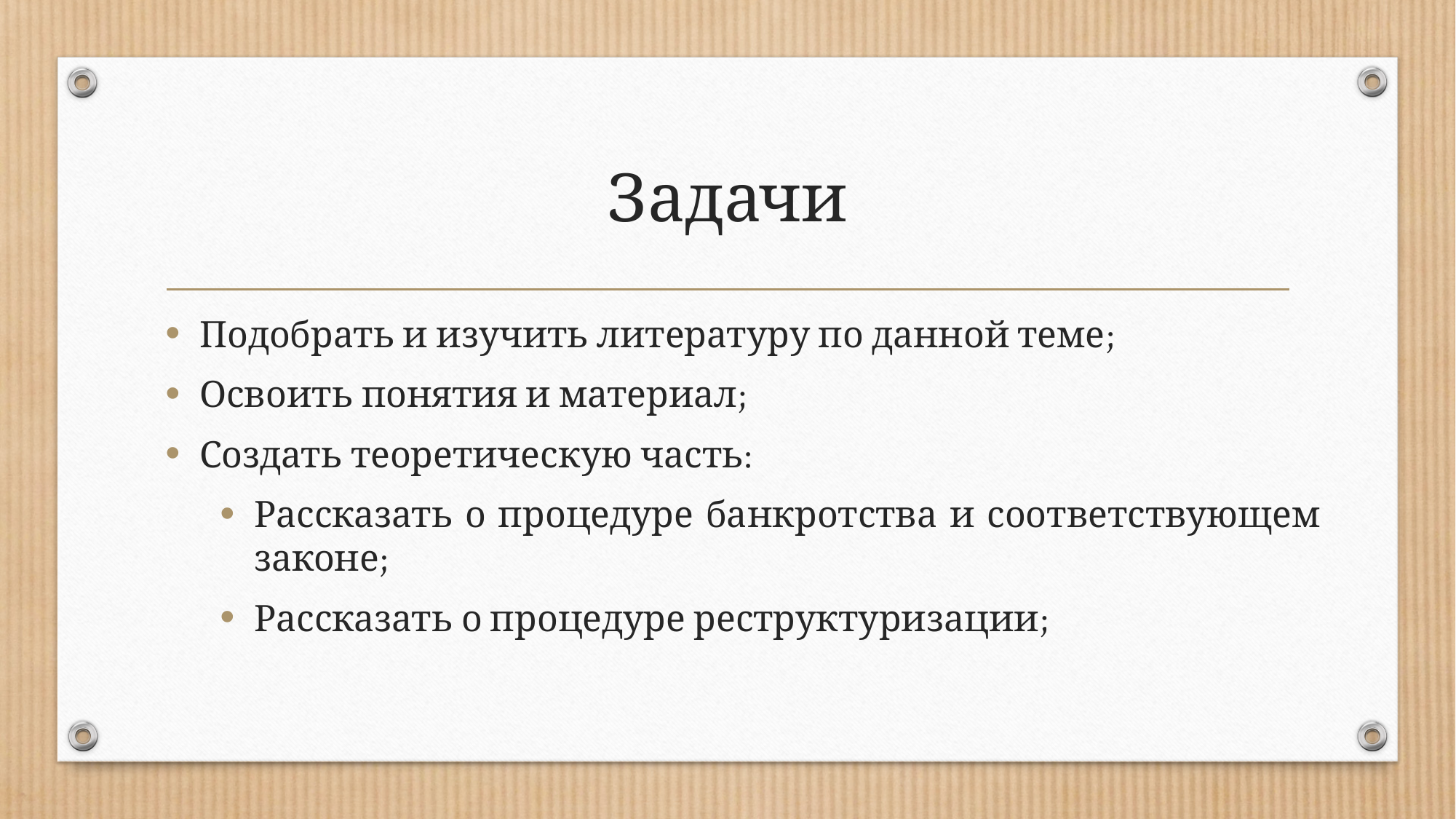

# Задачи
Подобрать и изучить литературу по данной теме;
Освоить понятия и материал;
Создать теоретическую часть:
Рассказать о процедуре банкротства и соответствующем законе;
Рассказать о процедуре реструктуризации;